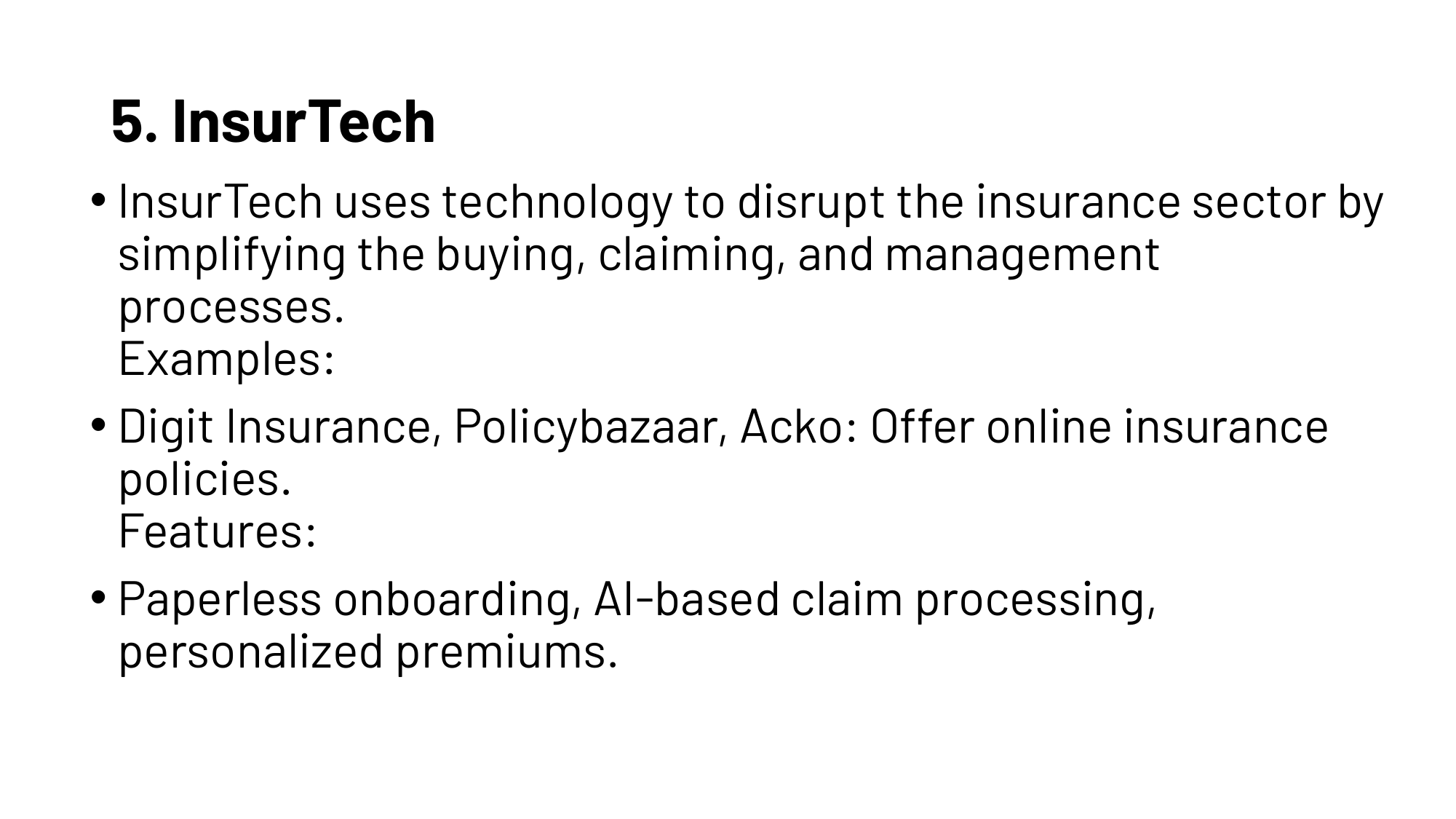

# 5. InsurTech
InsurTech uses technology to disrupt the insurance sector by simplifying the buying, claiming, and management processes.
Examples:
Digit Insurance, Policybazaar, Acko: Offer online insurance policies.
Features:
Paperless onboarding, AI-based claim processing, personalized premiums.